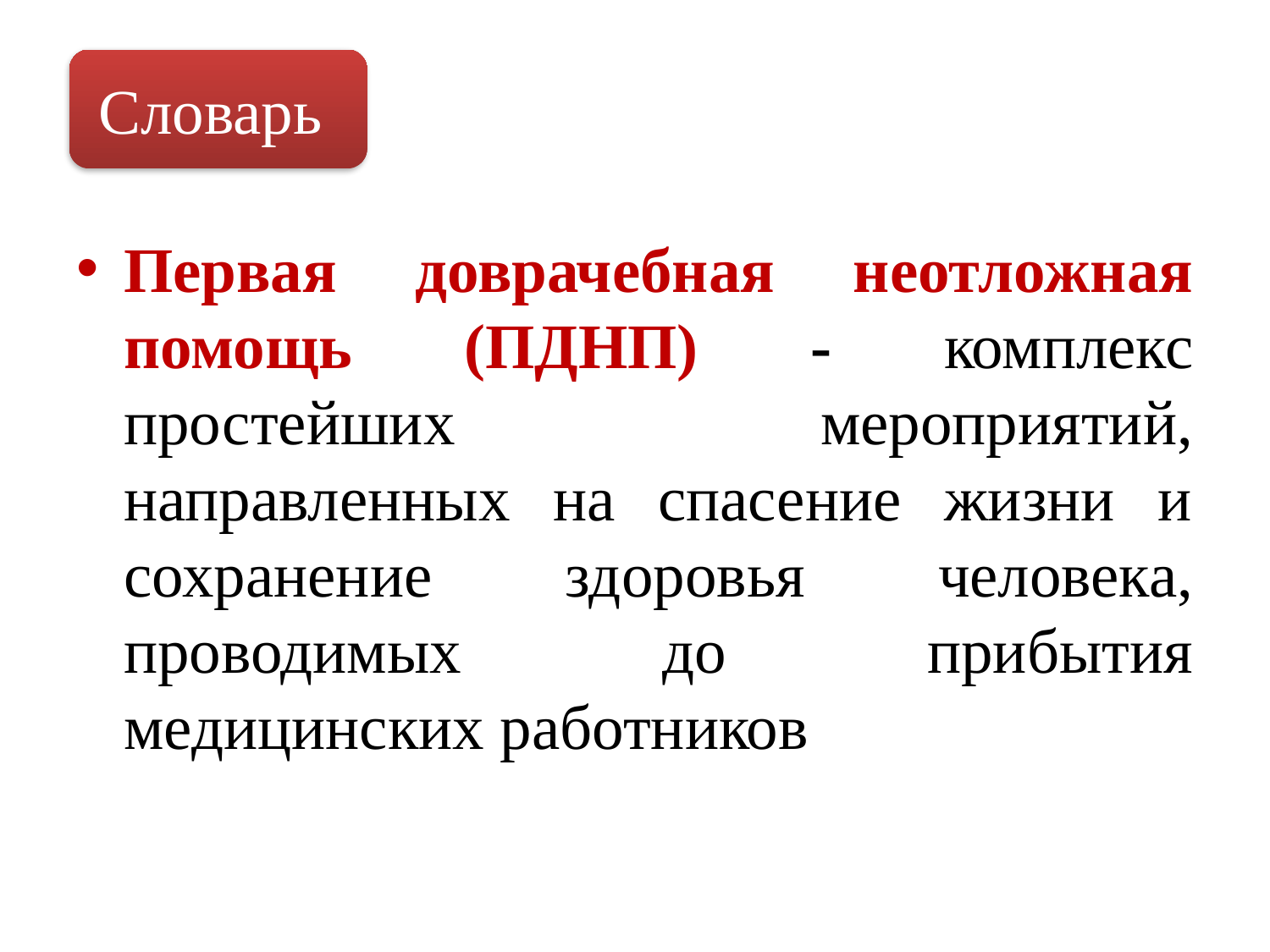

Словарь
Первая доврачебная неотложная помощь (ПДНП) - комплекс простейших мероприятий, направленных на спасение жизни и сохранение здоровья человека, проводимых до прибытия медицинских работников